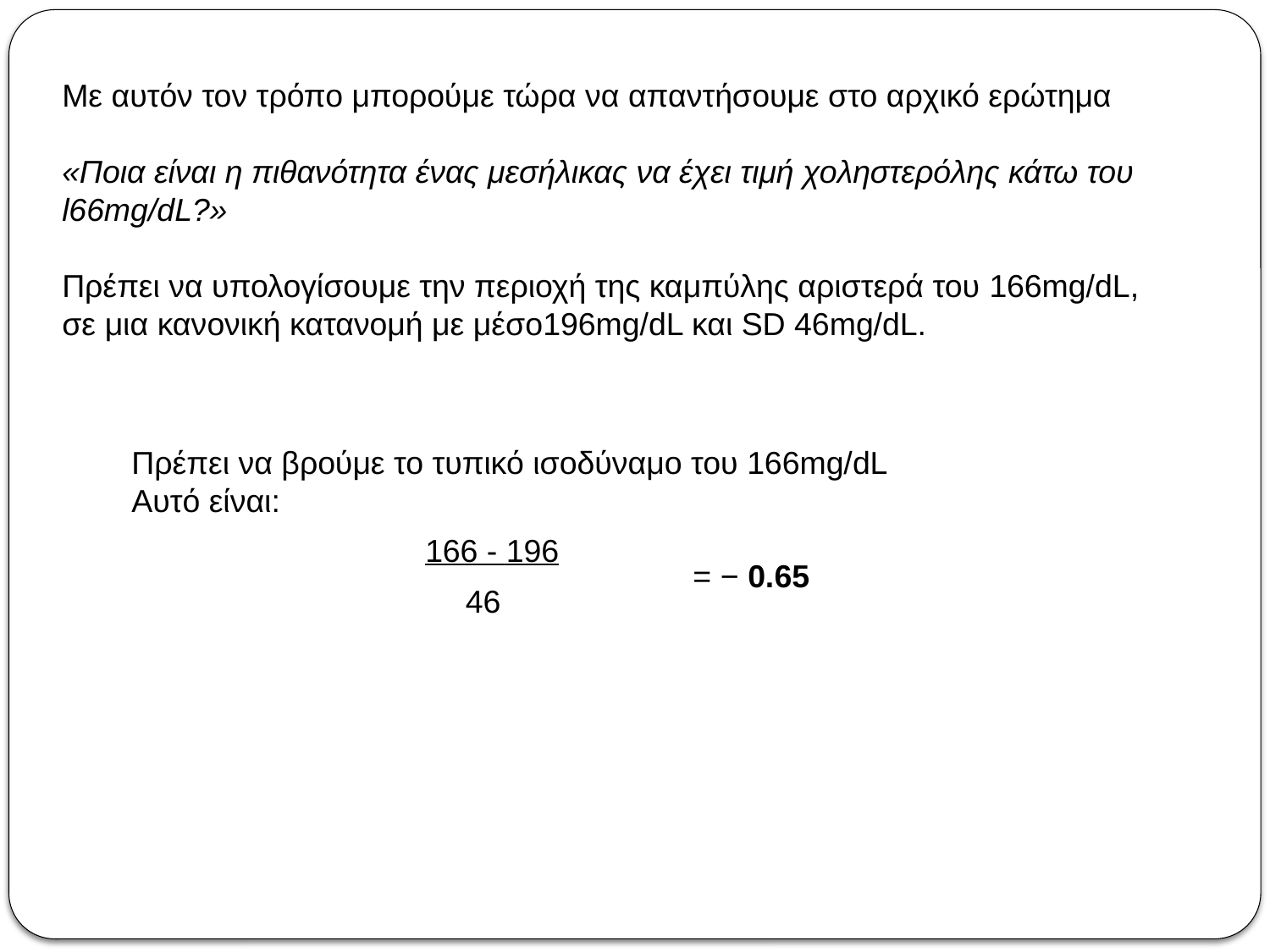

Με αυτόν τον τρόπο μπορούμε τώρα να απαντήσουμε στο αρχικό ερώτημα

«Ποια είναι η πιθανότητα ένας μεσήλικας να έχει τιμή χοληστερόλης κάτω του l66mg/dL?»

Πρέπει να υπολογίσουμε την περιοχή της καμπύλης αριστερά του 166mg/dL, σε μια κανονική κατανομή με μέσο196mg/dL και SD 46mg/dL.
Πρέπει να βρούμε το τυπικό ισοδύναμο του 166mg/dL
Αυτό είναι:
| 166 - 196 | = − 0.65 |
| --- | --- |
| 46 |  |